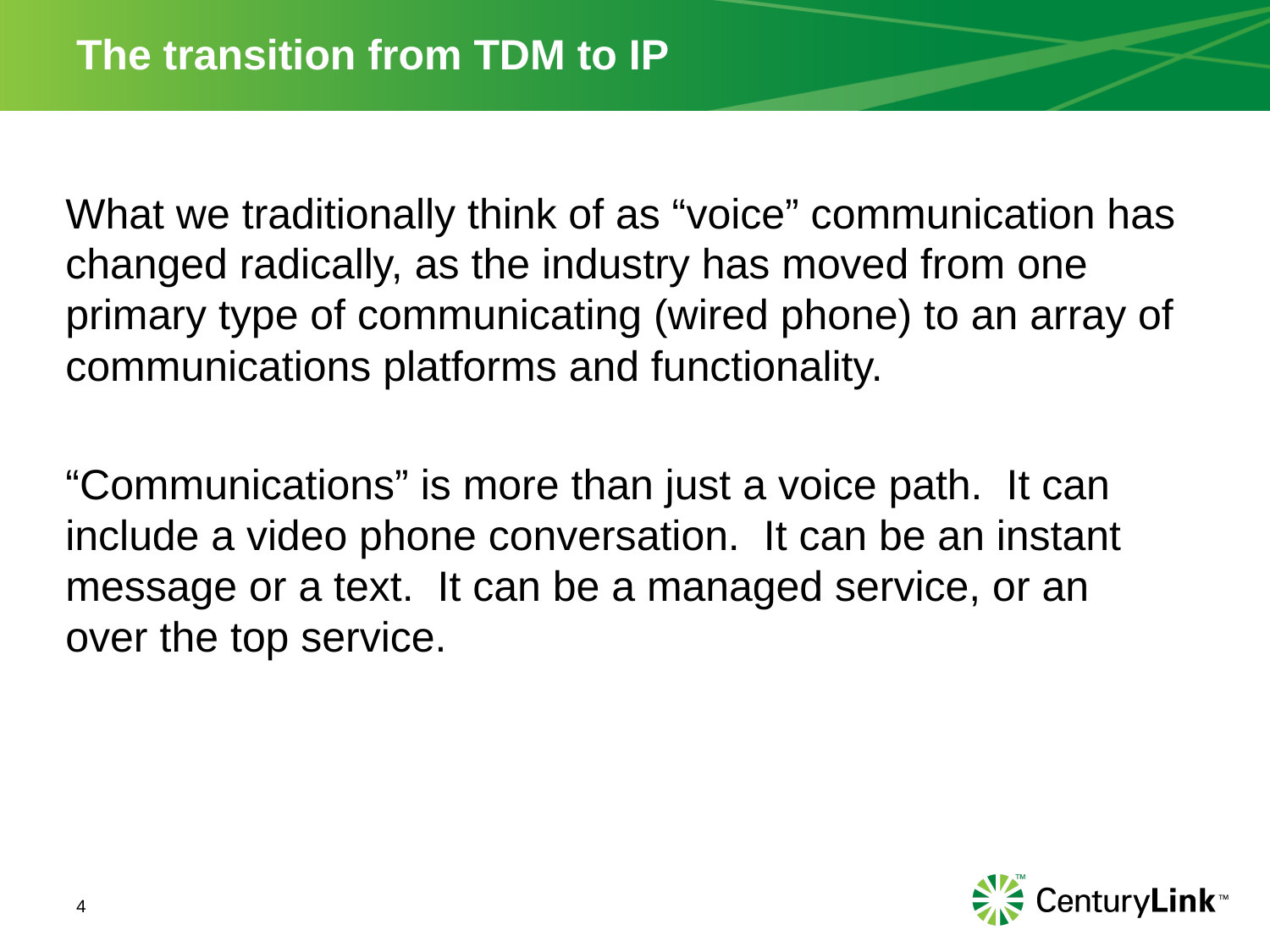

# The transition from TDM to IP
What we traditionally think of as “voice” communication has changed radically, as the industry has moved from one primary type of communicating (wired phone) to an array of communications platforms and functionality.

“Communications” is more than just a voice path.  It can include a video phone conversation.  It can be an instant message or a text.  It can be a managed service, or an over the top service.

4